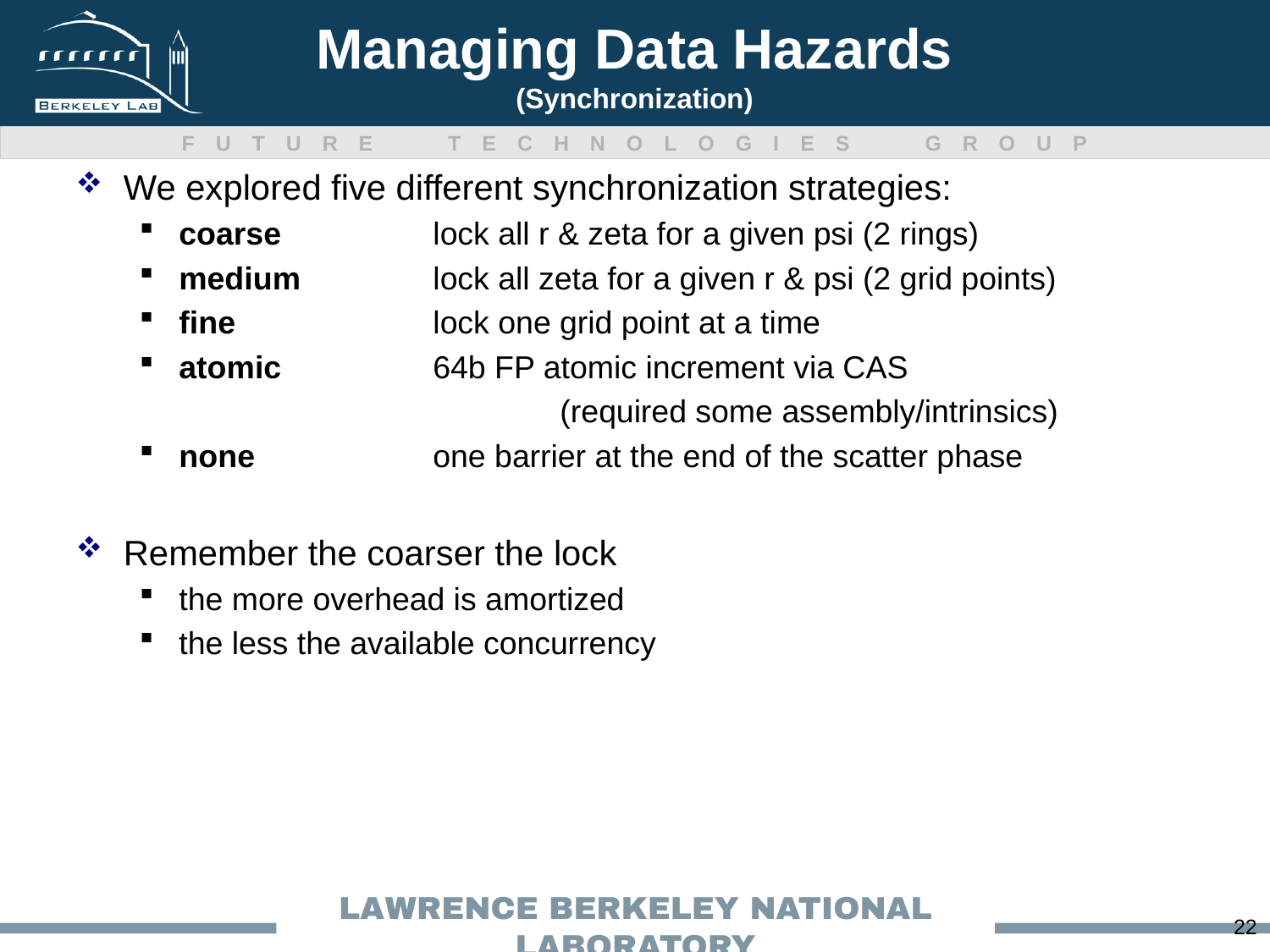

# Managing Data Hazards (Synchronization)
We explored five different synchronization strategies:
coarse		lock all r & zeta for a given psi (2 rings)
medium		lock all zeta for a given r & psi (2 grid points)
fine		lock one grid point at a time
atomic		64b FP atomic increment via CAS
				(required some assembly/intrinsics)
none		one barrier at the end of the scatter phase

Remember the coarser the lock
the more overhead is amortized
the less the available concurrency
22